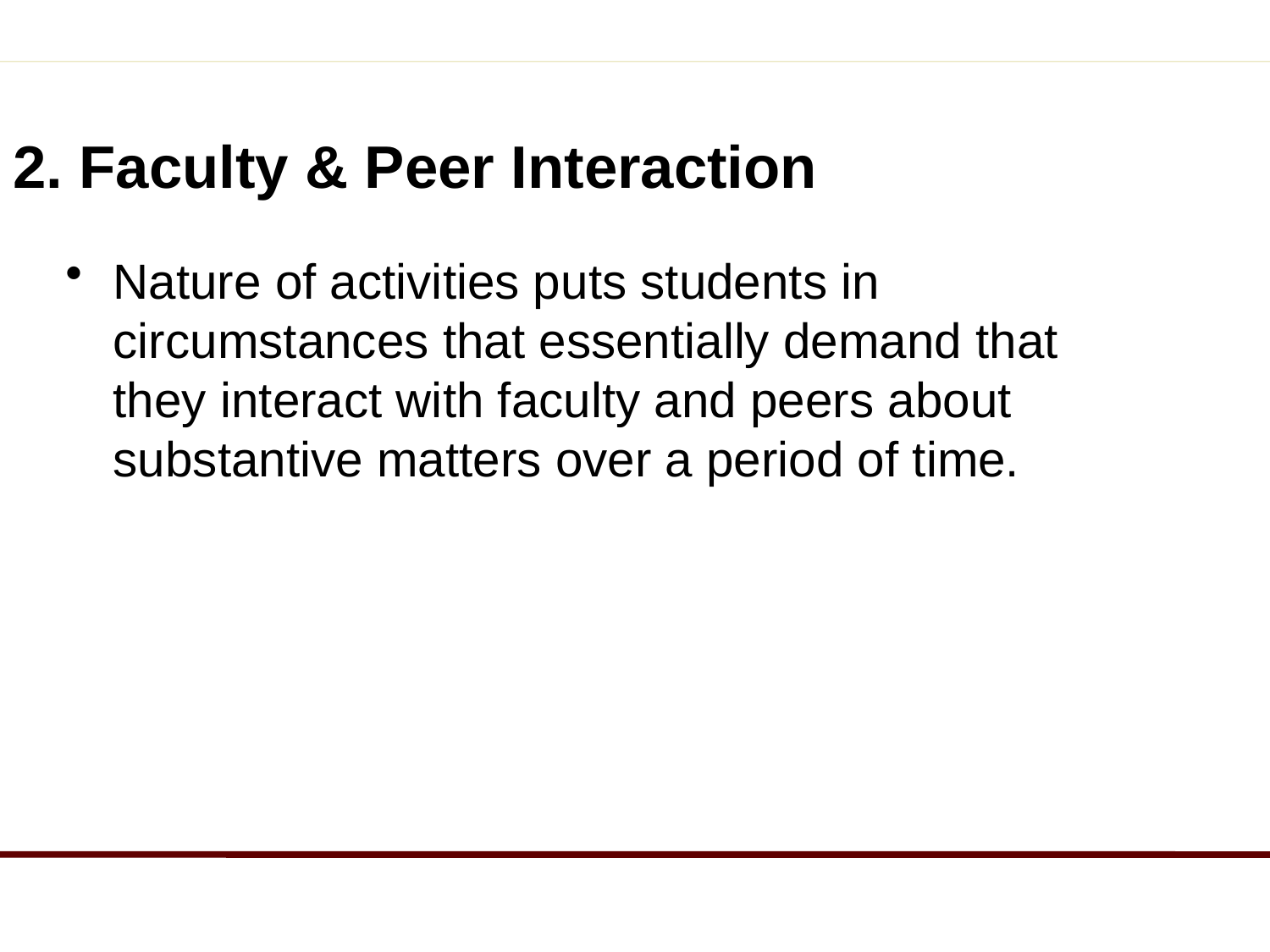

# 2. Faculty & Peer Interaction
Nature of activities puts students in circumstances that essentially demand that they interact with faculty and peers about substantive matters over a period of time.